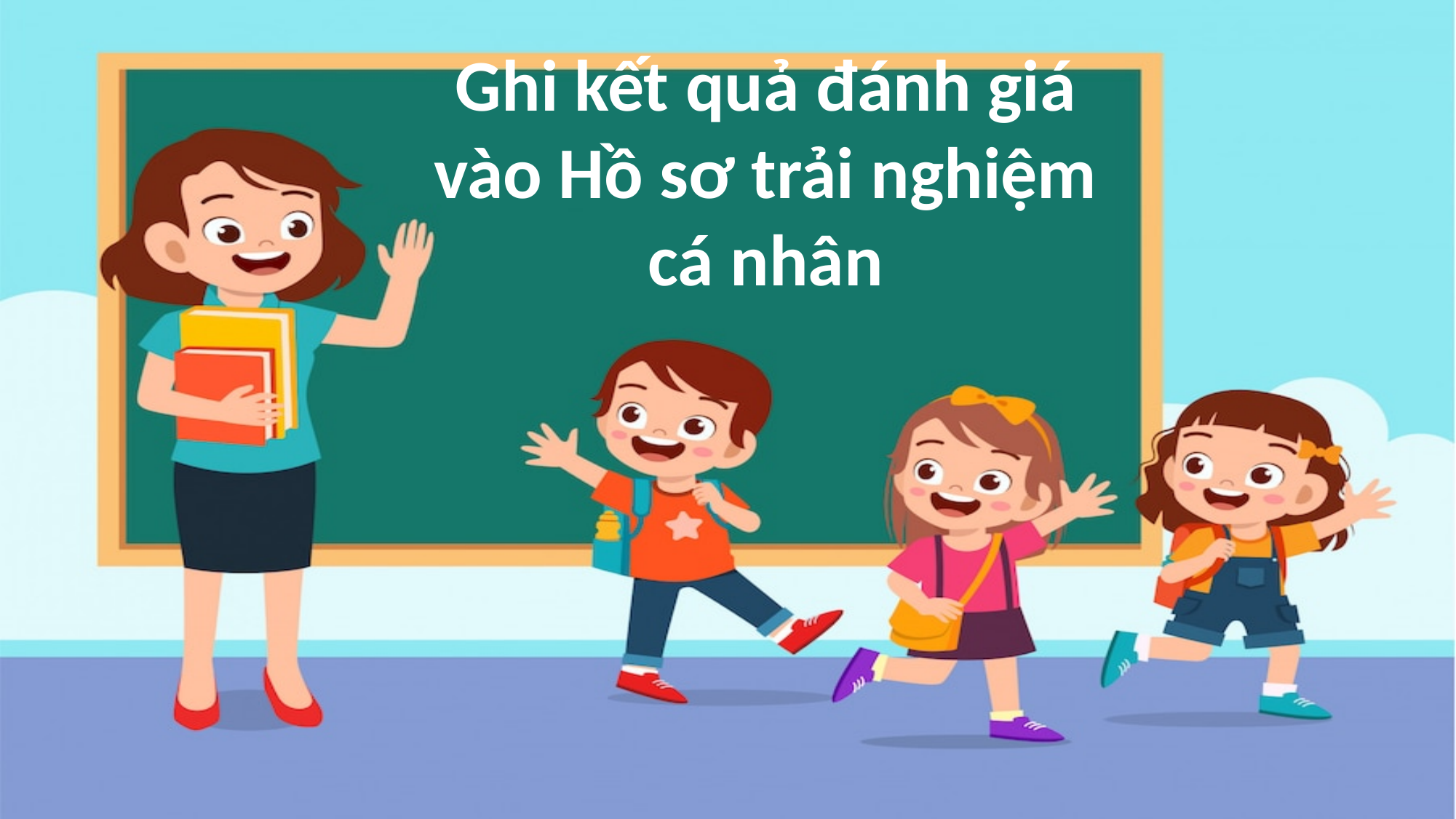

Ghi kết quả đánh giá vào Hồ sơ trải nghiệm cá nhân